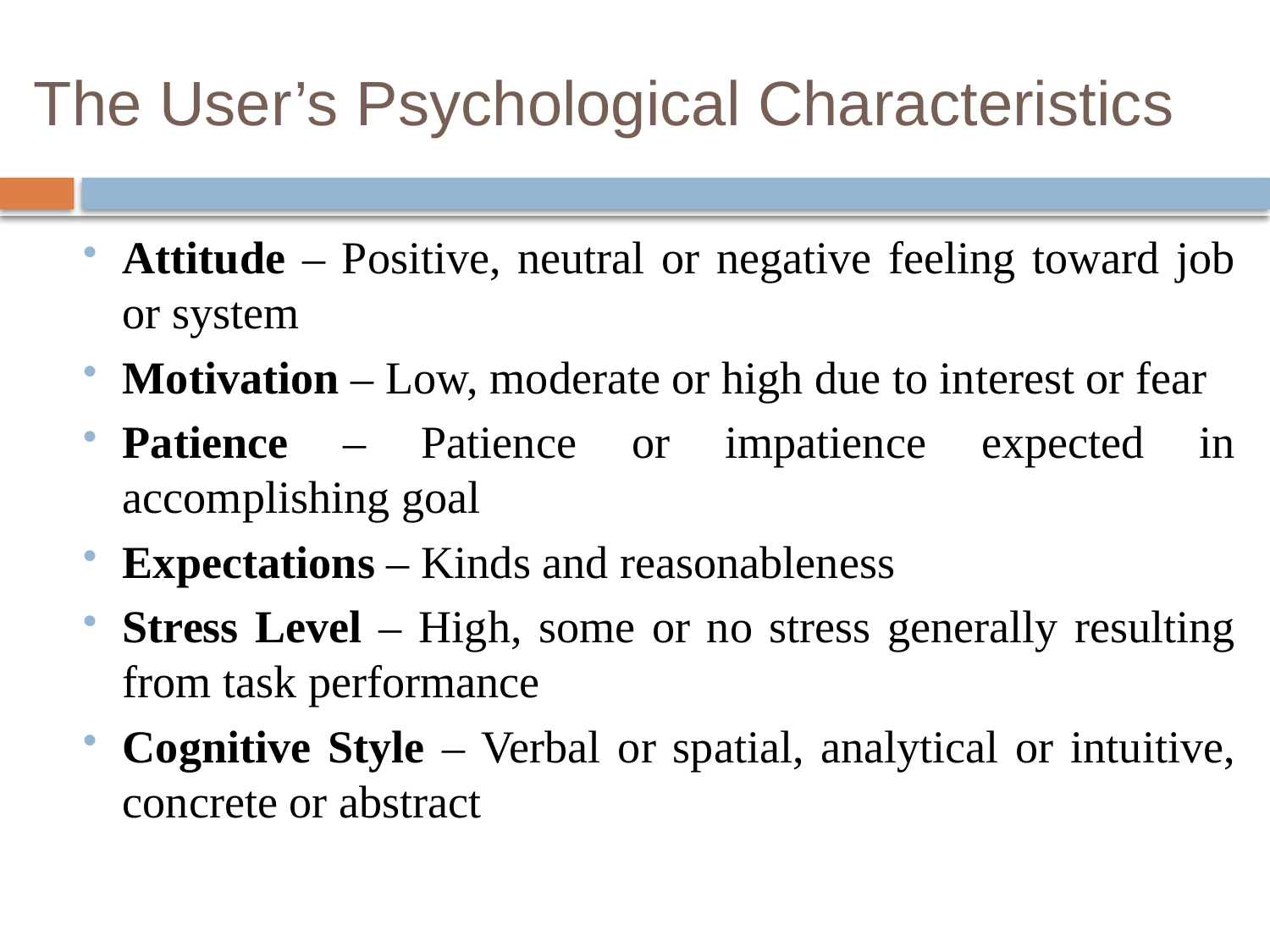

# The User’s Psychological Characteristics
Attitude – Positive, neutral or negative feeling toward job or system
Motivation – Low, moderate or high due to interest or fear
Patience – Patience or impatience expected in accomplishing goal
Expectations – Kinds and reasonableness
Stress Level – High, some or no stress generally resulting from task performance
Cognitive Style – Verbal or spatial, analytical or intuitive, concrete or abstract